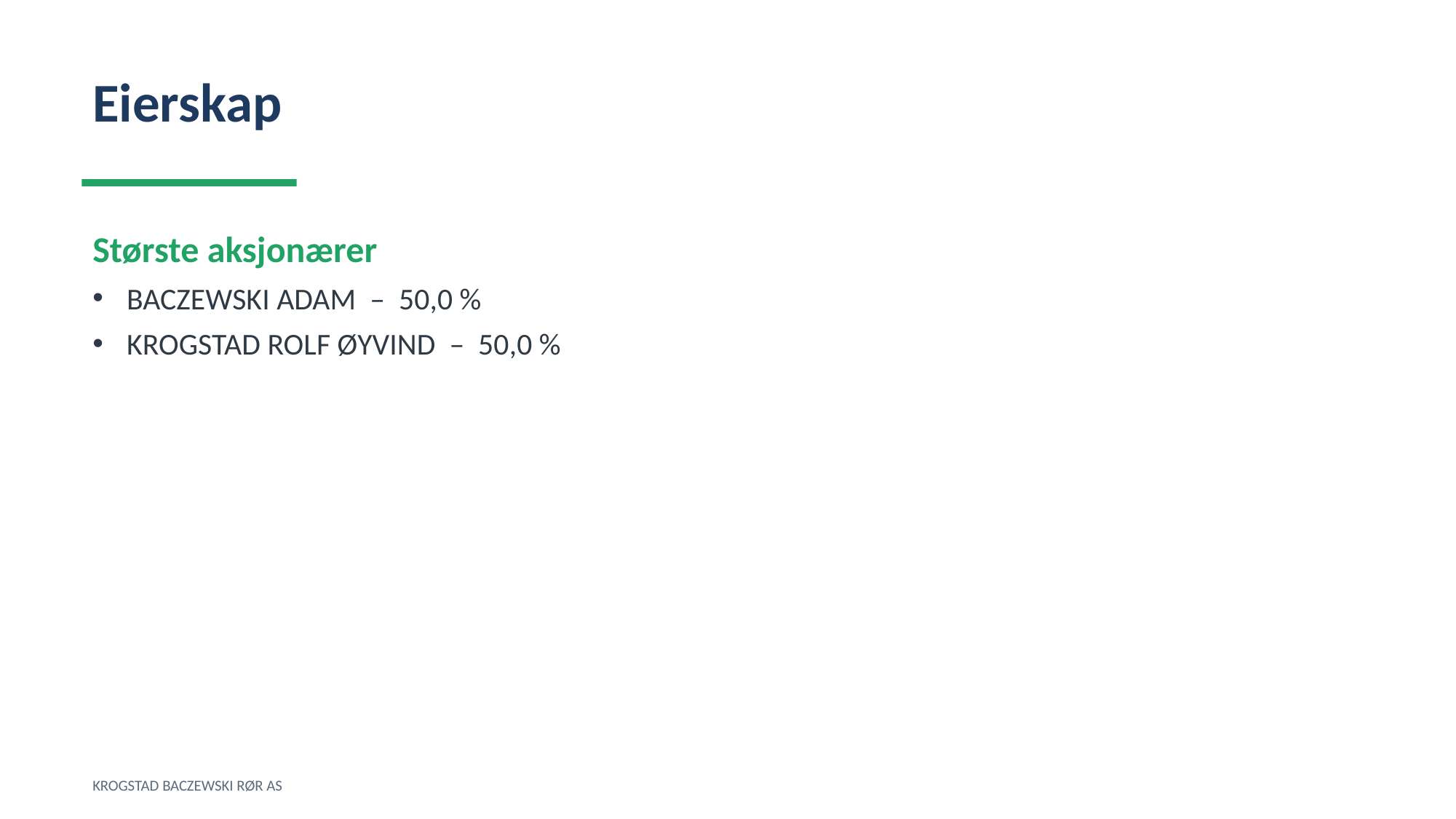

Eierskap

Største aksjonærer
BACZEWSKI ADAM  –  50,0 %
KROGSTAD ROLF ØYVIND  –  50,0 %
KROGSTAD BACZEWSKI RØR AS